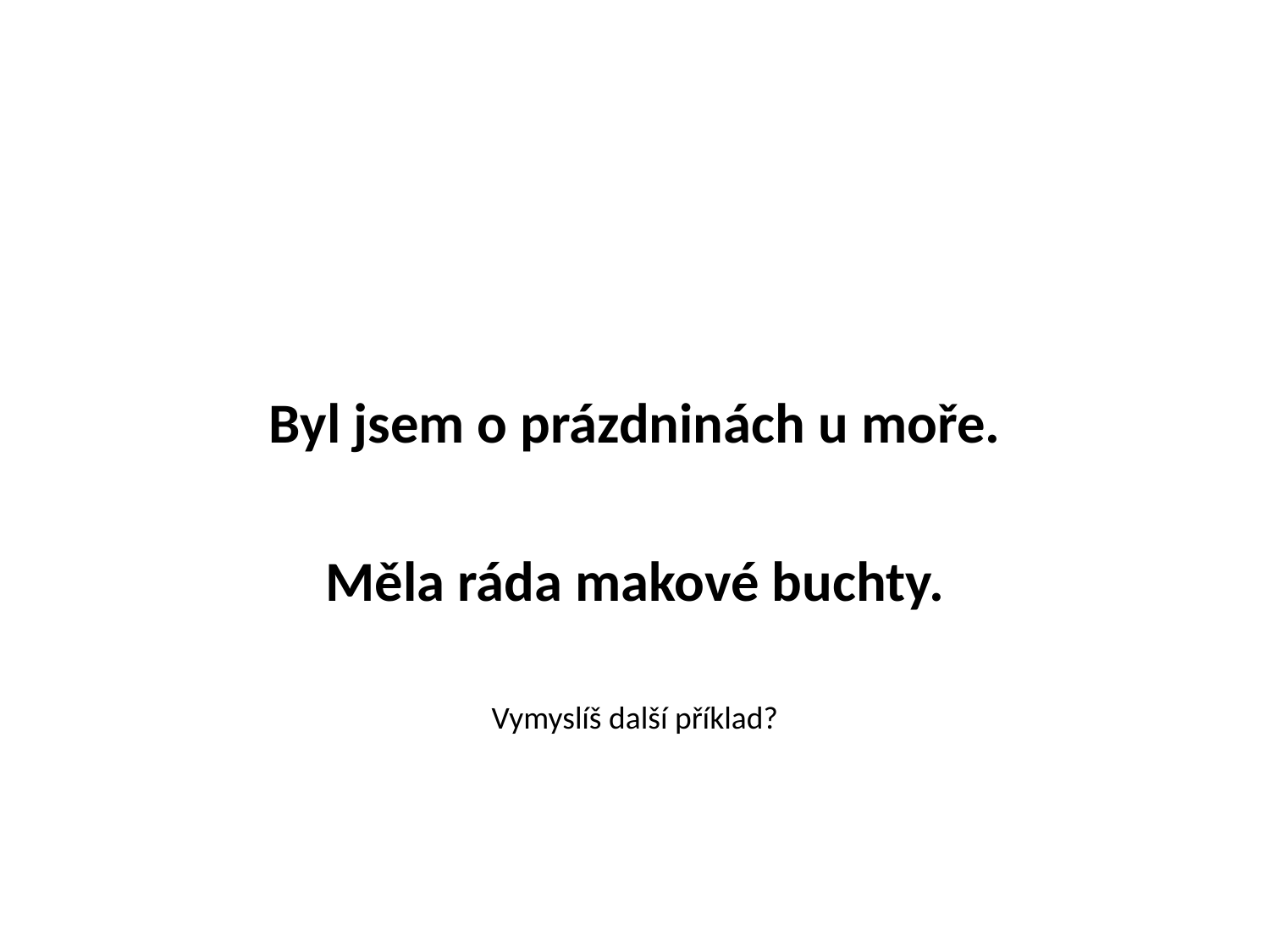

#

Byl jsem o prázdninách u moře.

Měla ráda makové buchty.

Vymyslíš další příklad?